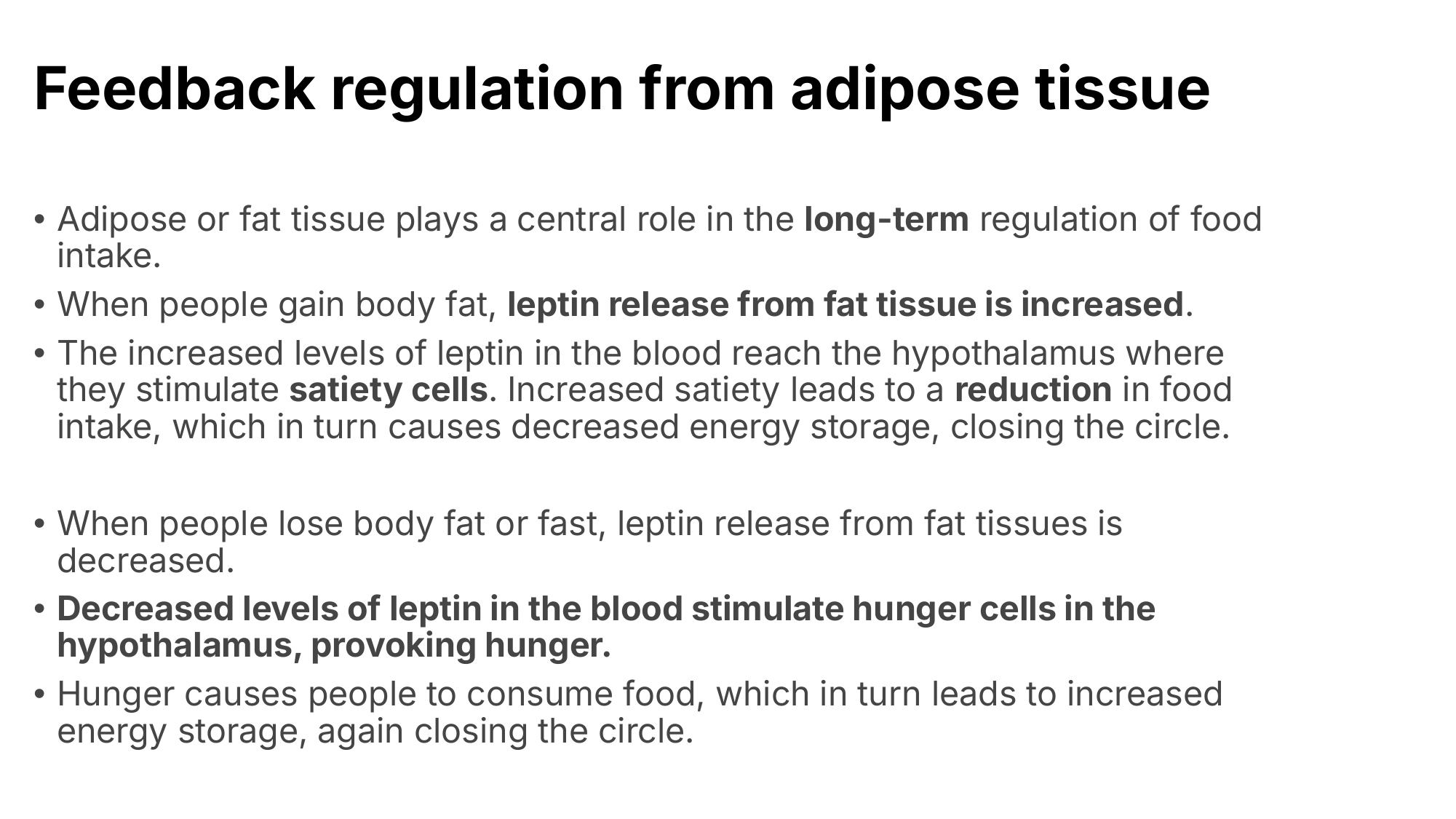

# Feedback regulation from adipose tissue
Adipose or fat tissue plays a central role in the long-term regulation of food intake.
When people gain body fat, leptin release from fat tissue is increased.
The increased levels of leptin in the blood reach the hypothalamus where they stimulate satiety cells. Increased satiety leads to a reduction in food intake, which in turn causes decreased energy storage, closing the circle.

When people lose body fat or fast, leptin release from fat tissues is decreased.
Decreased levels of leptin in the blood stimulate hunger cells in the hypothalamus, provoking hunger.
Hunger causes people to consume food, which in turn leads to increased energy storage, again closing the circle.